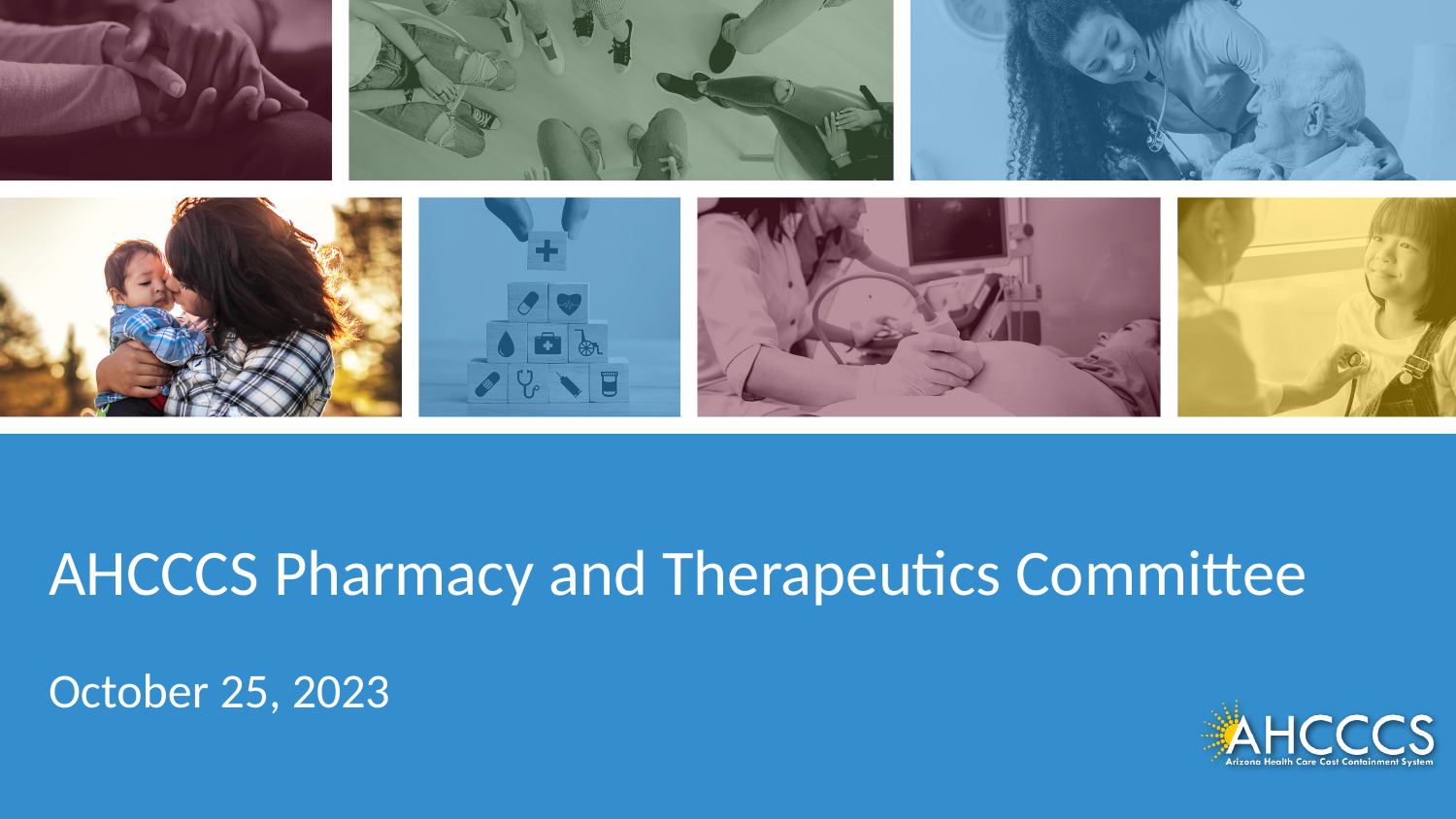

AHCCCS Pharmacy and Therapeutics Committee
October 25, 2023